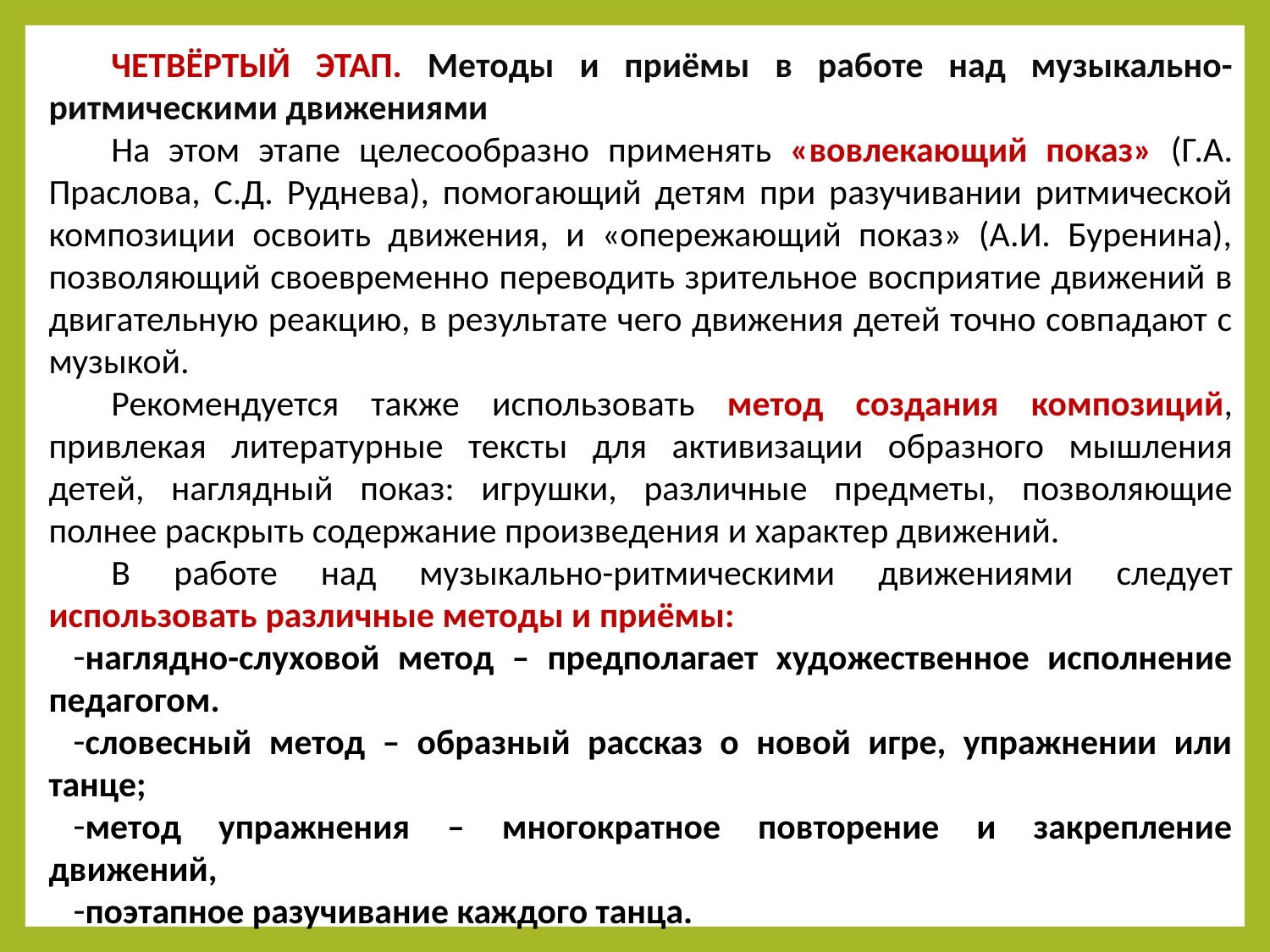

ЧЕТВЁРТЫЙ ЭТАП. Методы и приёмы в работе над музыкально-ритмическими движениями
На этом этапе целесообразно применять «вовлекающий показ» (Г.А. Праслова, С.Д. Руднева), помогающий детям при разучивании ритмической композиции освоить движения, и «опережающий показ» (А.И. Буренина), позволяющий своевременно переводить зрительное восприятие движений в двигательную реакцию, в результате чего движения детей точно совпадают с музыкой.
Рекомендуется также использовать метод создания композиций, привлекая литературные тексты для активизации образного мышления детей, наглядный показ: игрушки, различные предметы, позволяющие полнее раскрыть содержание произведения и характер движений.
В работе над музыкально-ритмическими движениями следует использовать различные методы и приёмы:
наглядно-слуховой метод – предполагает художественное исполнение педагогом.
словесный метод – образный рассказ о новой игре, упражнении или танце;
метод упражнения – многократное повторение и закрепление движений,
поэтапное разучивание каждого танца.